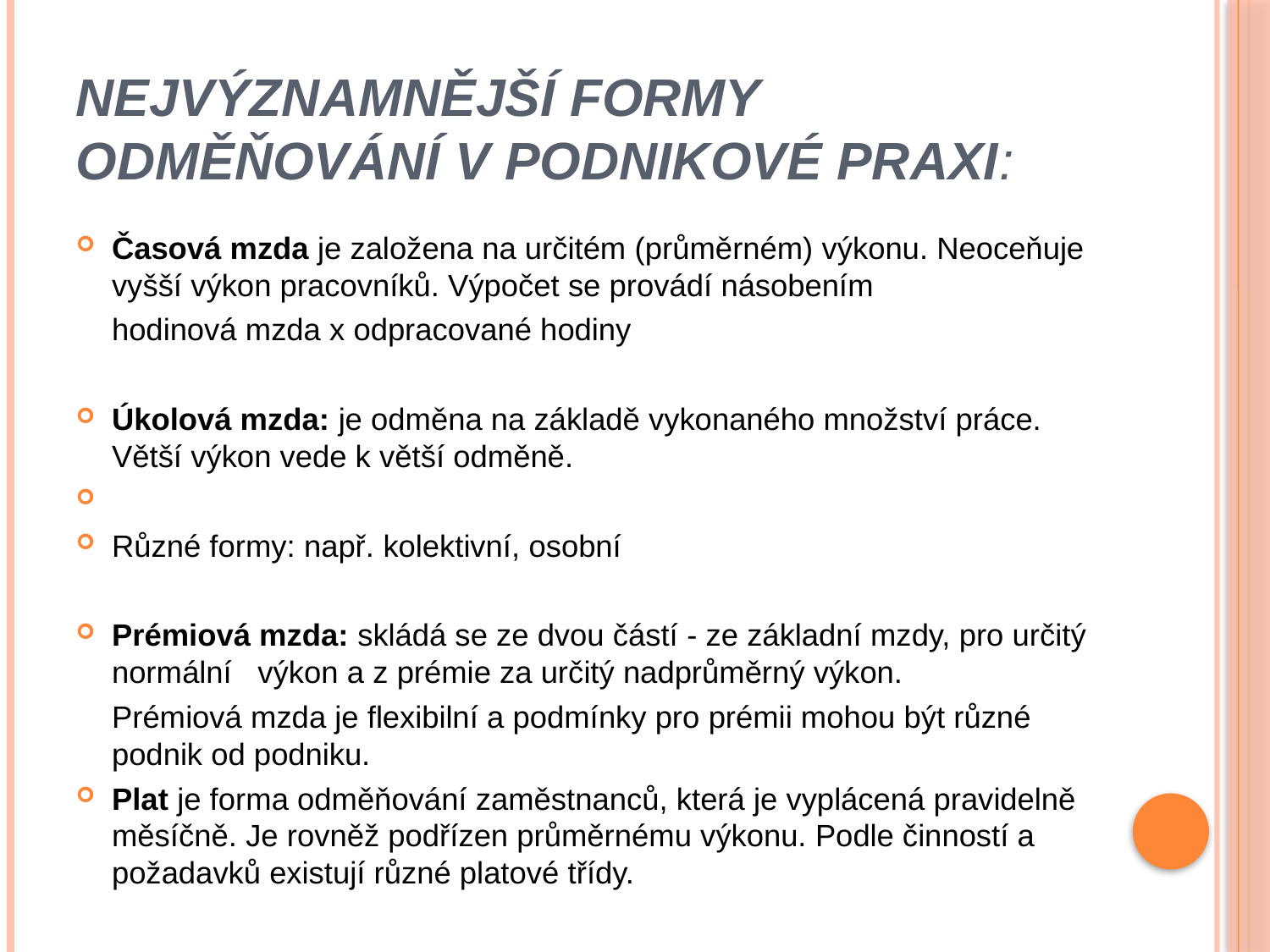

# Nejvýznamnější formy odměňování v podnikové praxi:
Časová mzda je založena na určitém (průměrném) výkonu. Neoceňuje vyšší výkon pracovníků. Výpočet se provádí násobením
	hodinová mzda x odpracované hodiny

Úkolová mzda: je odměna na základě vykonaného množství práce. Větší výkon vede k větší odměně.

Různé formy: např. kolektivní, osobní

Prémiová mzda: skládá se ze dvou částí - ze základní mzdy, pro určitý normální   výkon a z prémie za určitý nadprůměrný výkon.
	Prémiová mzda je flexibilní a podmínky pro prémii mohou být různé podnik od podniku.
Plat je forma odměňování zaměstnanců, která je vyplácená pravidelně měsíčně. Je rovněž podřízen průměrnému výkonu. Podle činností a požadavků existují různé platové třídy.